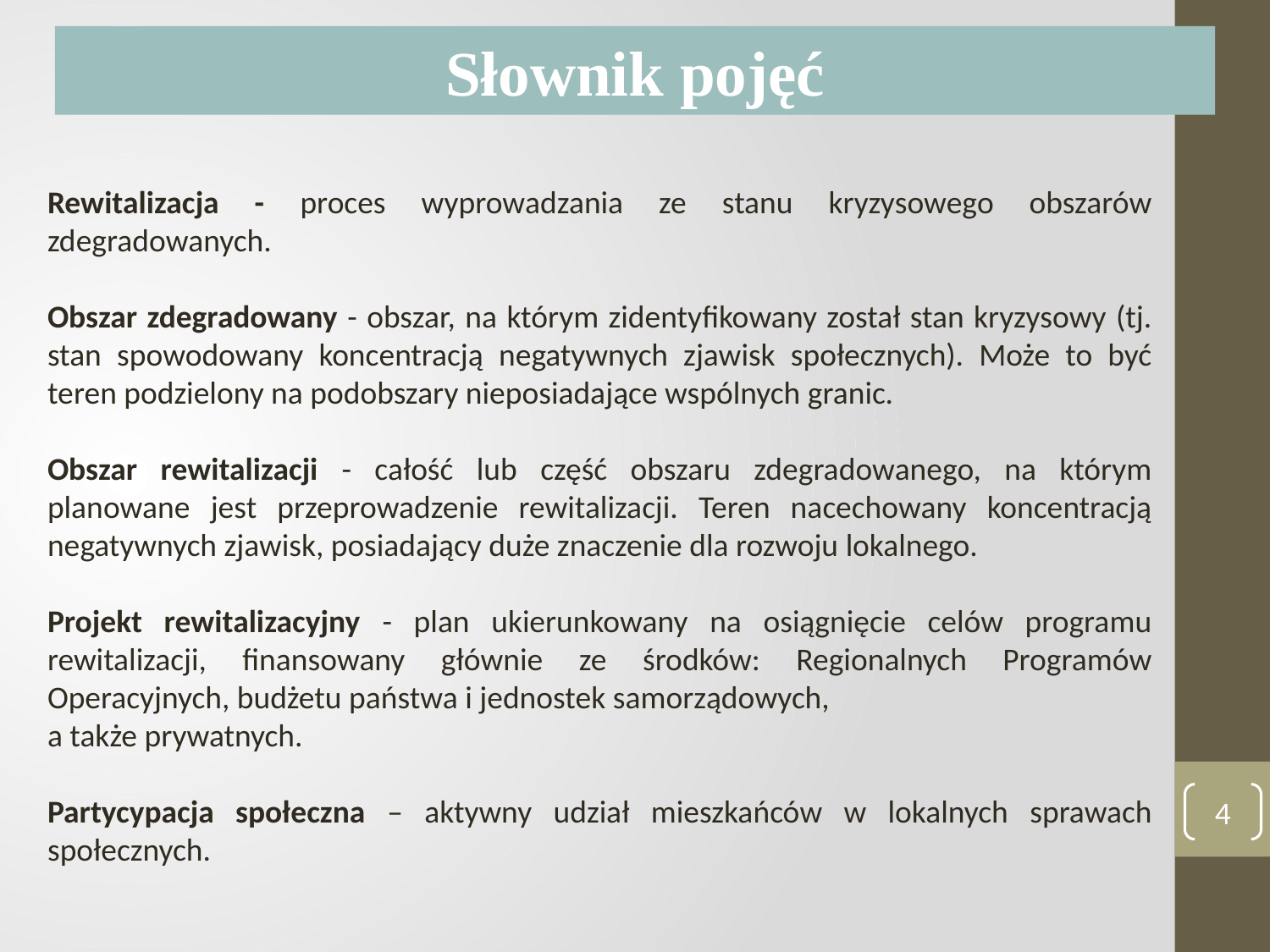

Słownik pojęć
Rewitalizacja - proces wyprowadzania ze stanu kryzysowego obszarów zdegradowanych.

Obszar zdegradowany - obszar, na którym zidentyfikowany został stan kryzysowy (tj. stan spowodowany koncentracją negatywnych zjawisk społecznych). Może to być teren podzielony na podobszary nieposiadające wspólnych granic.

Obszar rewitalizacji - całość lub część obszaru zdegradowanego, na którym planowane jest przeprowadzenie rewitalizacji. Teren nacechowany koncentracją negatywnych zjawisk, posiadający duże znaczenie dla rozwoju lokalnego.

Projekt rewitalizacyjny - plan ukierunkowany na osiągnięcie celów programu rewitalizacji, finansowany głównie ze środków: Regionalnych Programów Operacyjnych, budżetu państwa i jednostek samorządowych,
a także prywatnych.

Partycypacja społeczna – aktywny udział mieszkańców w lokalnych sprawach społecznych.
4